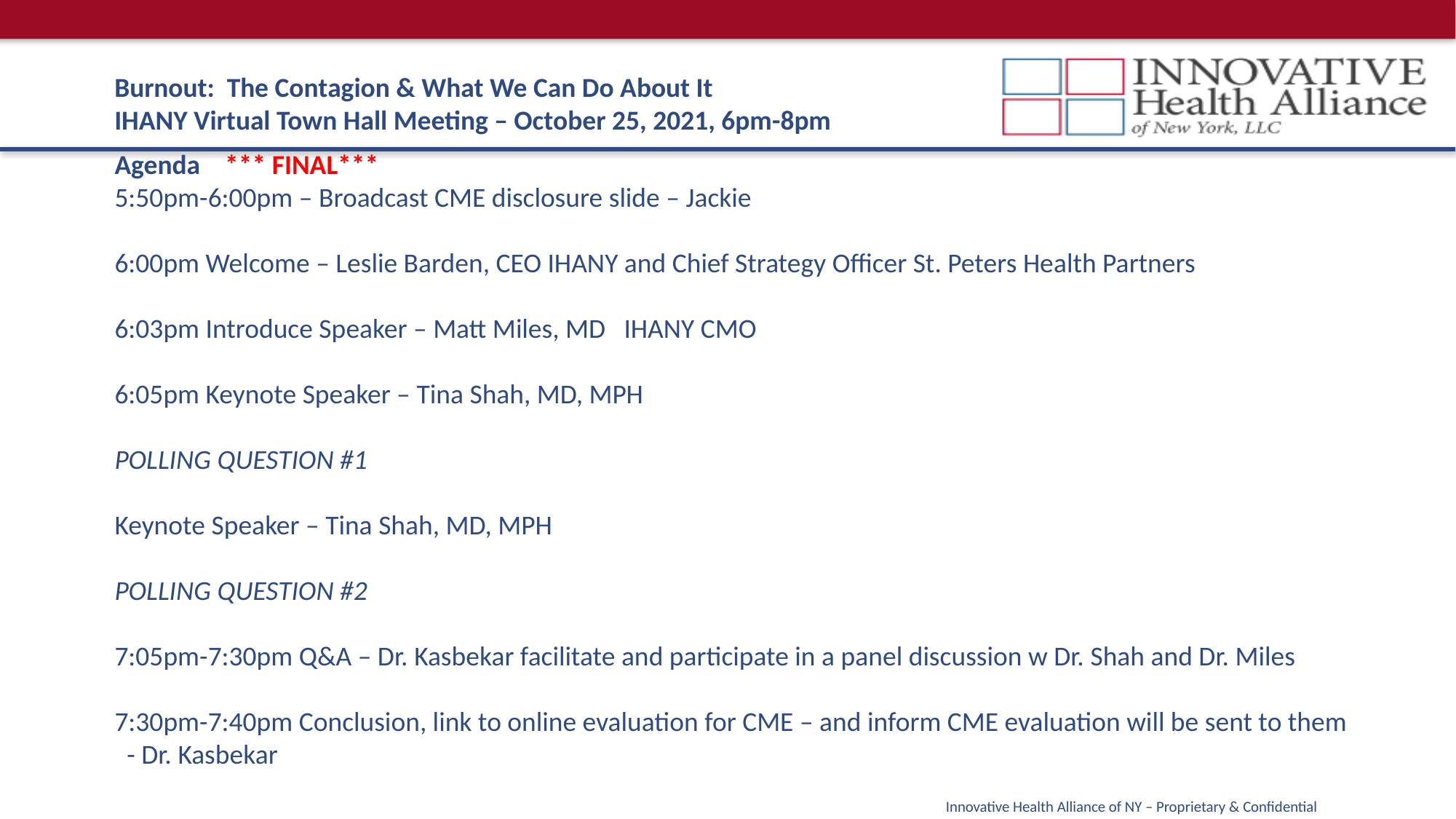

Burnout:  The Contagion & What We Can Do About It
IHANY Virtual Town Hall Meeting – October 25, 2021, 6pm-8pm
Agenda    *** FINAL***
5:50pm-6:00pm – Broadcast CME disclosure slide – Jackie

6:00pm Welcome – Leslie Barden, CEO IHANY and Chief Strategy Officer St. Peters Health Partners

6:03pm Introduce Speaker – Matt Miles, MD   IHANY CMO

6:05pm Keynote Speaker – Tina Shah, MD, MPH

POLLING QUESTION #1

Keynote Speaker – Tina Shah, MD, MPH

POLLING QUESTION #2

7:05pm-7:30pm Q&A – Dr. Kasbekar facilitate and participate in a panel discussion w Dr. Shah and Dr. Miles

7:30pm-7:40pm Conclusion, link to online evaluation for CME – and inform CME evaluation will be sent to them
  - Dr. Kasbekar